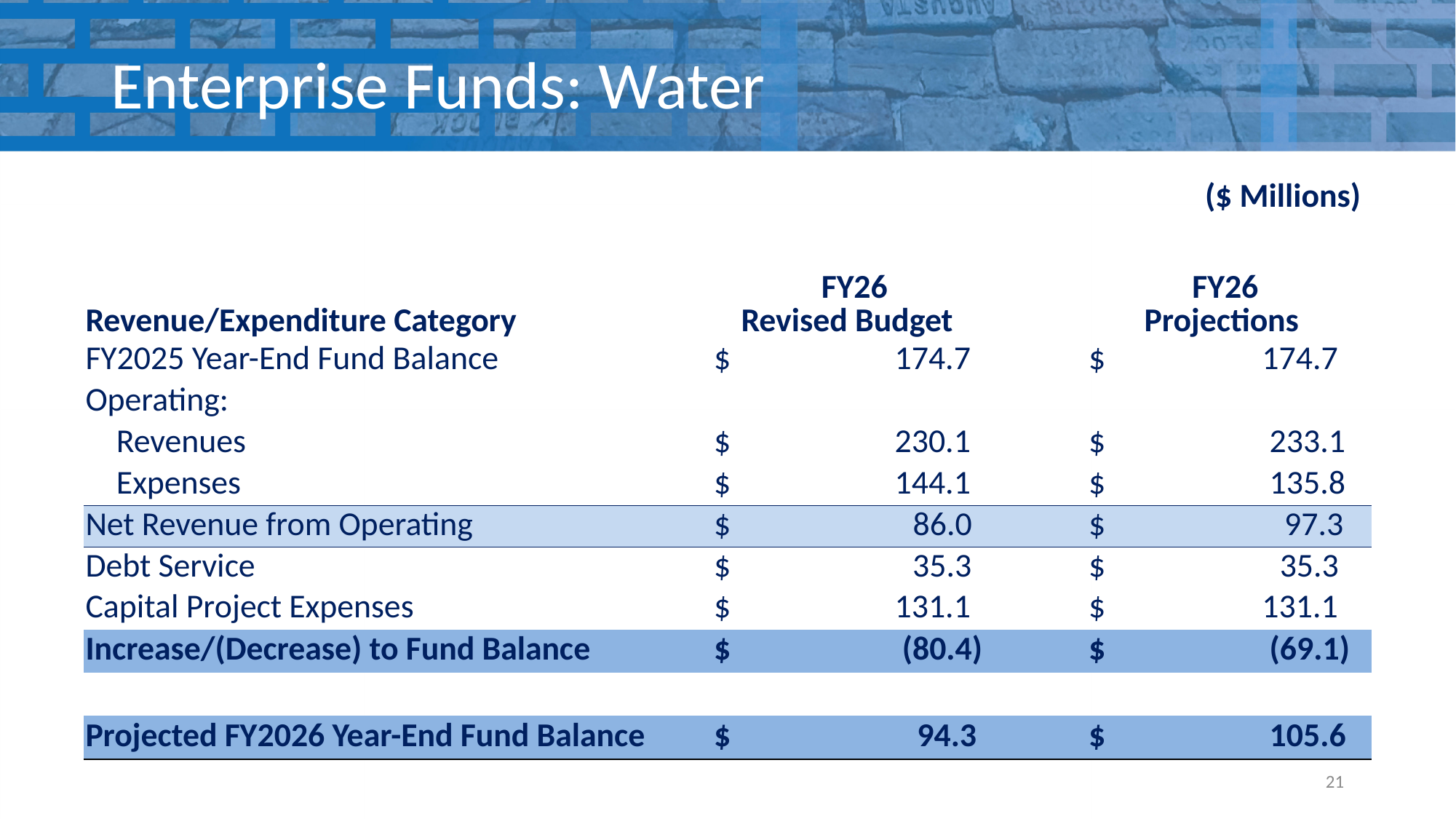

# Enterprise Funds: Water
($ Millions)
| Revenue/Expenditure Category | FY26 Revised Budget |  | FY26 Projections |
| --- | --- | --- | --- |
| FY2025 Year-End Fund Balance | $ 174.7 |  | $ 174.7 |
| Operating: |  |  |  |
| Revenues | $ 230.1 |  | $ 233.1 |
| Expenses | $ 144.1 |  | $ 135.8 |
| Net Revenue from Operating | $ 86.0 |  | $ 97.3 |
| Debt Service | $ 35.3 |  | $ 35.3 |
| Capital Project Expenses | $ 131.1 |  | $ 131.1 |
| Increase/(Decrease) to Fund Balance | $ (80.4) |  | $ (69.1) |
|  |  |  |  |
| Projected FY2026 Year-End Fund Balance | $ 94.3 |  | $ 105.6 |
21